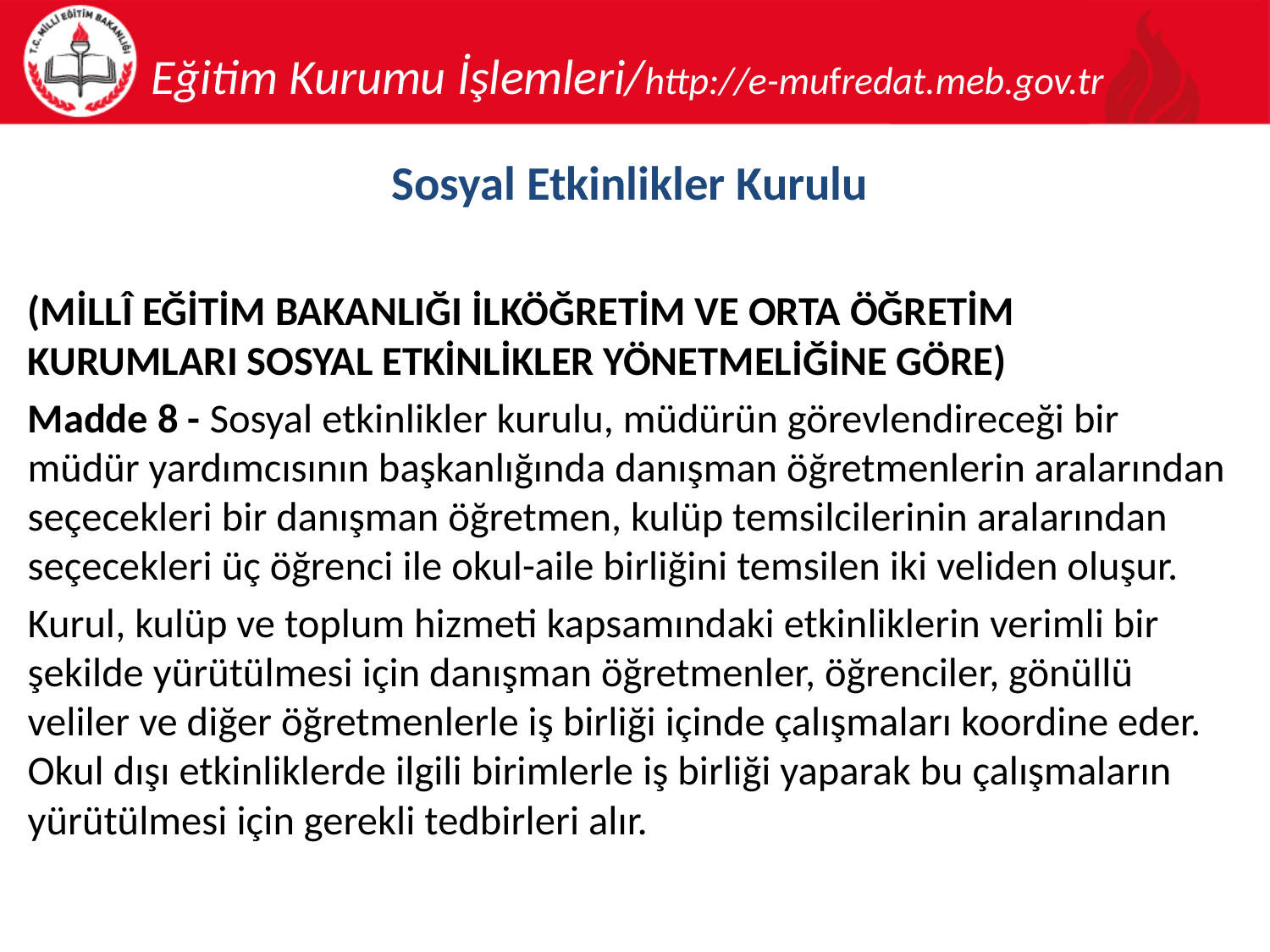

# Eğitim Kurumu İşlemleri/http://e-mufredat.meb.gov.tr
Sosyal Etkinlikler Kurulu

(MİLLÎ EĞİTİM BAKANLIĞI İLKÖĞRETİM VE ORTA ÖĞRETİM KURUMLARI SOSYAL ETKİNLİKLER YÖNETMELİĞİNE GÖRE)
Madde 8 - Sosyal etkinlikler kurulu, müdürün görevlendireceği bir müdür yardımcısının başkanlığında danışman öğretmenlerin aralarından seçecekleri bir danışman öğretmen, kulüp temsilcilerinin aralarından seçecekleri üç öğrenci ile okul-aile birliğini temsilen iki veliden oluşur.
Kurul, kulüp ve toplum hizmeti kapsamındaki etkinliklerin verimli bir şekilde yürütülmesi için danışman öğretmenler, öğrenciler, gönüllü veliler ve diğer öğretmenlerle iş birliği içinde çalışmaları koordine eder. Okul dışı etkinliklerde ilgili birimlerle iş birliği yaparak bu çalışmaların yürütülmesi için gerekli tedbirleri alır.